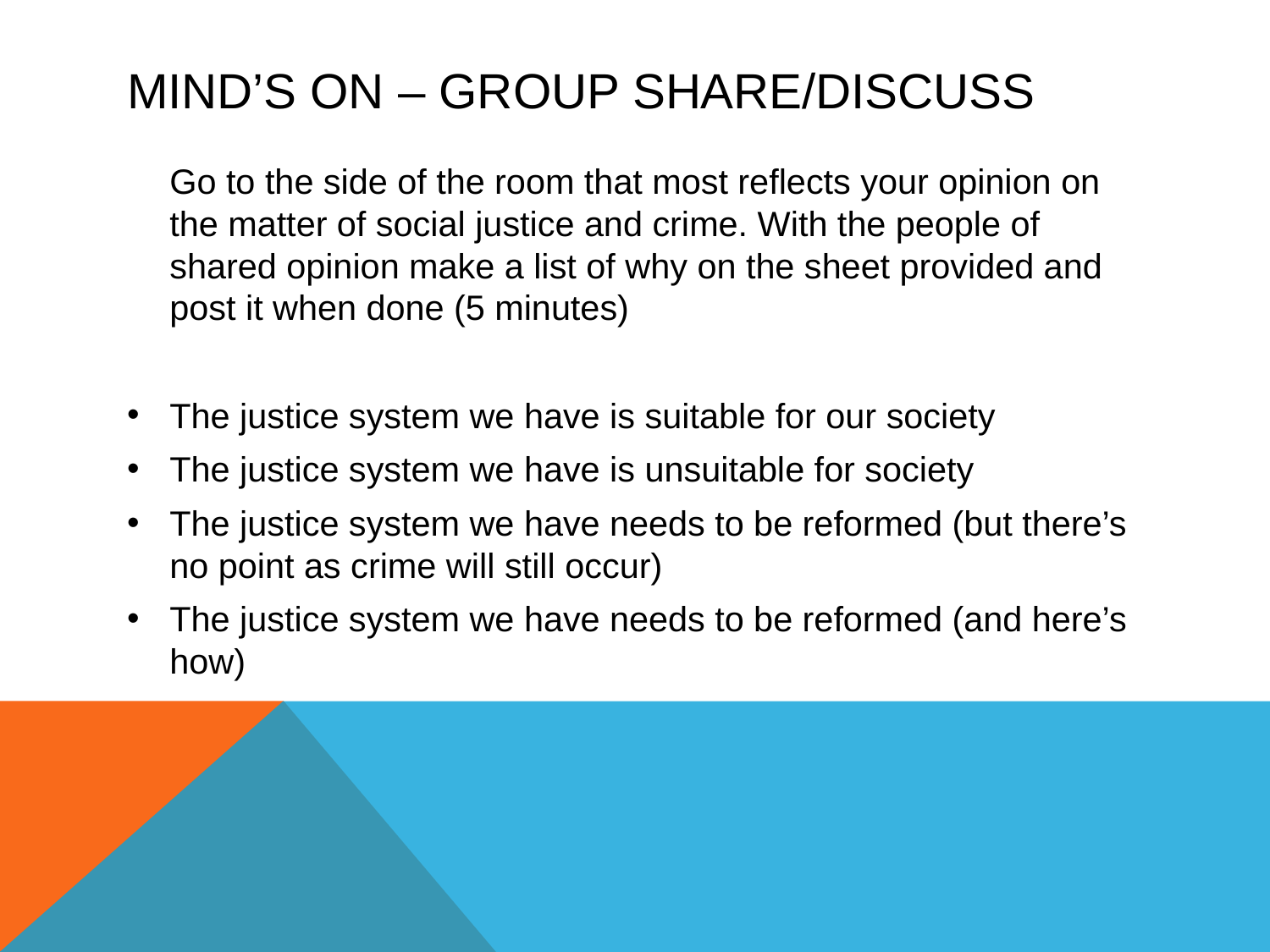

# Mind’s On – Group Share/Discuss
	Go to the side of the room that most reflects your opinion on the matter of social justice and crime. With the people of shared opinion make a list of why on the sheet provided and post it when done (5 minutes)

The justice system we have is suitable for our society
The justice system we have is unsuitable for society
The justice system we have needs to be reformed (but there’s no point as crime will still occur)
The justice system we have needs to be reformed (and here’s how)